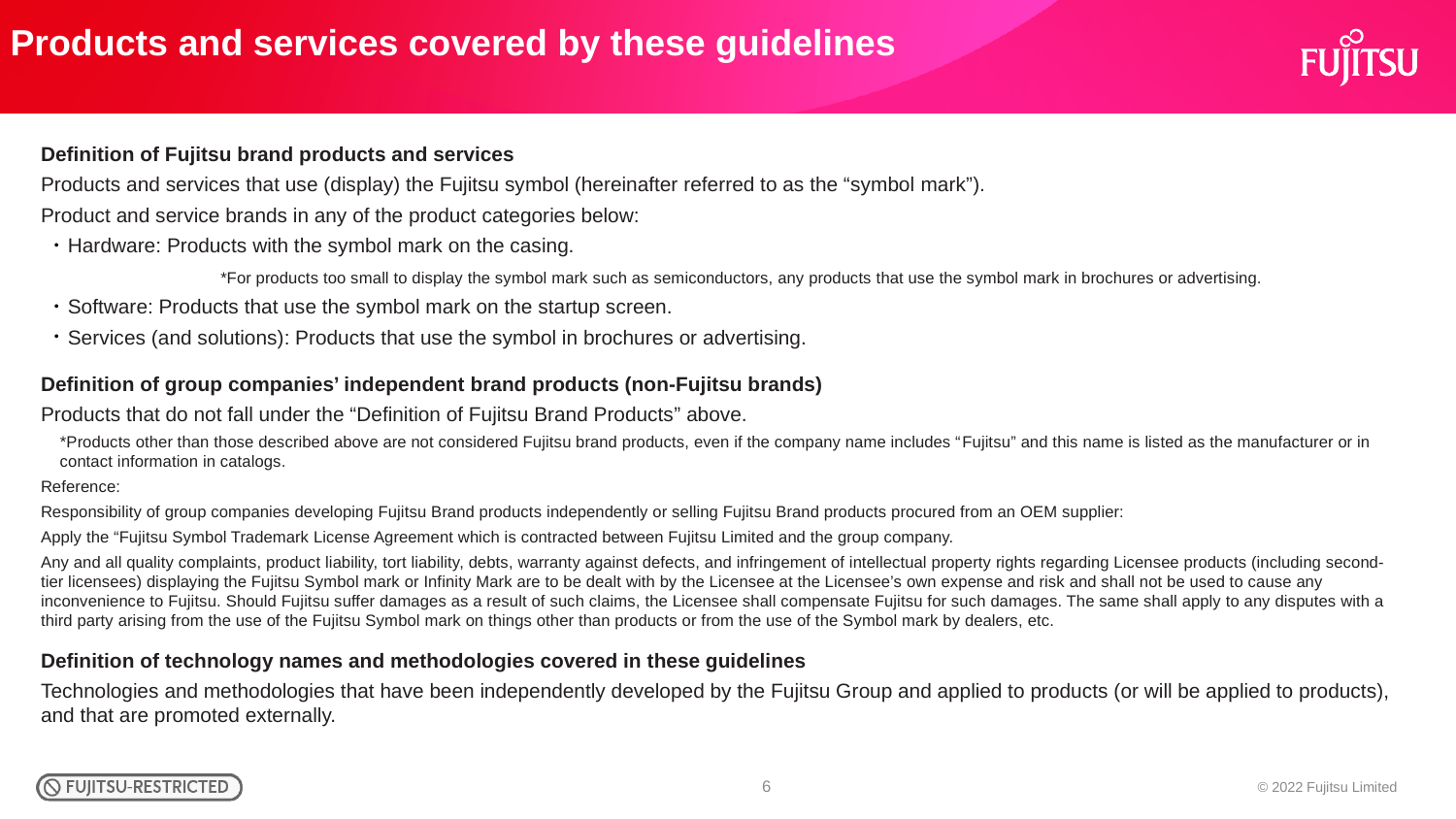

Products and services covered by these guidelines

Definition of Fujitsu brand products and services
Products and services that use (display) the Fujitsu symbol (hereinafter referred to as the “symbol mark”).
Product and service brands in any of the product categories below:
Hardware: Products with the symbol mark on the casing.
　　　　　　　　*For products too small to display the symbol mark such as semiconductors, any products that use the symbol mark in brochures or advertising.
Software: Products that use the symbol mark on the startup screen.
Services (and solutions): Products that use the symbol in brochures or advertising.

Definition of group companies’ independent brand products (non-Fujitsu brands)
Products that do not fall under the “Definition of Fujitsu Brand Products” above.
　*Products other than those described above are not considered Fujitsu brand products, even if the company name includes “Fujitsu” and this name is listed as the manufacturer or in contact information in catalogs.
Reference:
Responsibility of group companies developing Fujitsu Brand products independently or selling Fujitsu Brand products procured from an OEM supplier:
Apply the “Fujitsu Symbol Trademark License Agreement which is contracted between Fujitsu Limited and the group company.
Any and all quality complaints, product liability, tort liability, debts, warranty against defects, and infringement of intellectual property rights regarding Licensee products (including second-tier licensees) displaying the Fujitsu Symbol mark or Infinity Mark are to be dealt with by the Licensee at the Licensee’s own expense and risk and shall not be used to cause any inconvenience to Fujitsu. Should Fujitsu suffer damages as a result of such claims, the Licensee shall compensate Fujitsu for such damages. The same shall apply to any disputes with a third party arising from the use of the Fujitsu Symbol mark on things other than products or from the use of the Symbol mark by dealers, etc.

Definition of technology names and methodologies covered in these guidelines
Technologies and methodologies that have been independently developed by the Fujitsu Group and applied to products (or will be applied to products), and that are promoted externally.

6
© 2022 Fujitsu Limited